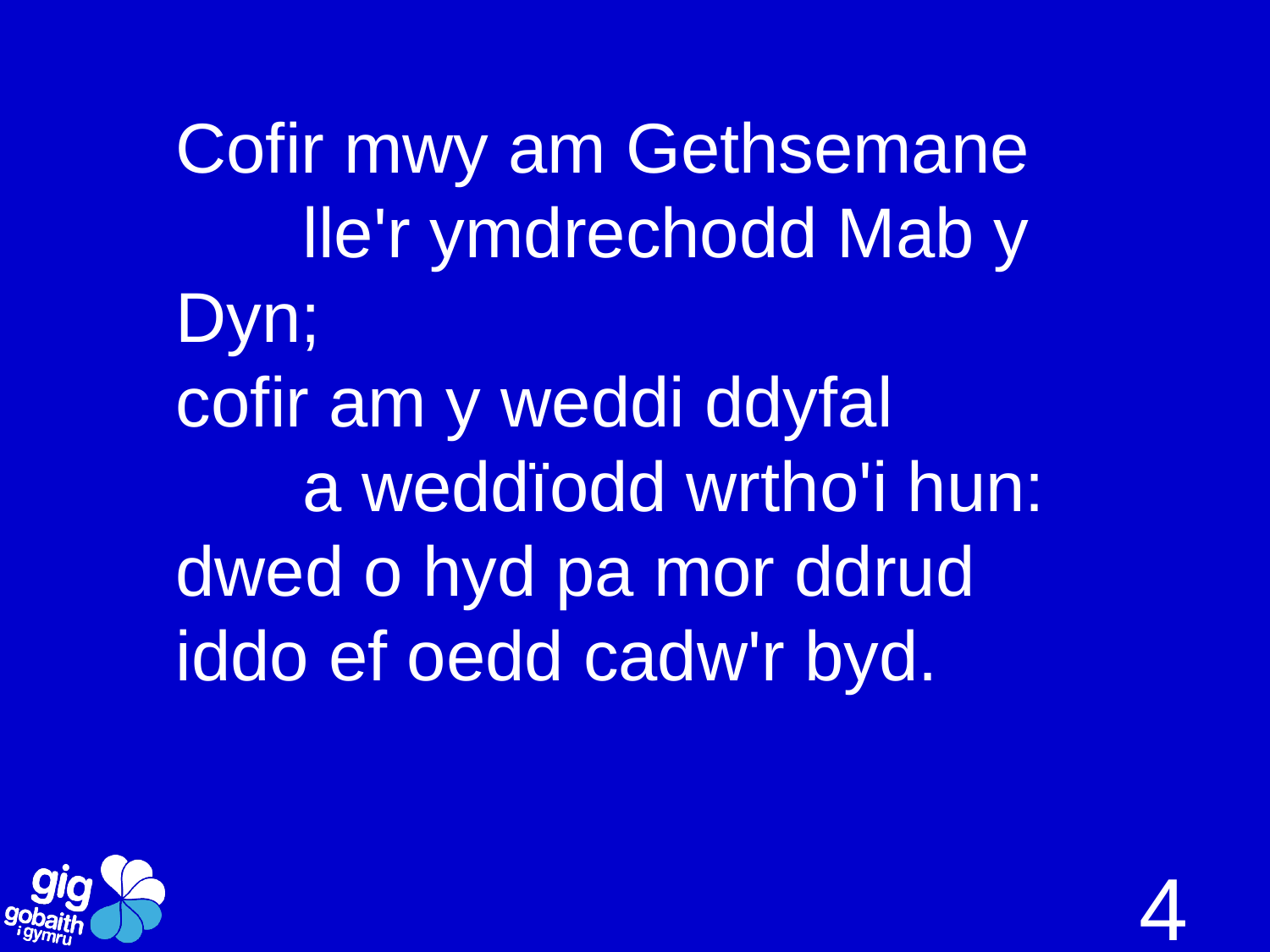

Cofir mwy am Gethsemane
	lle'r ymdrechodd Mab y Dyn;
cofir am y weddi ddyfal
	a weddïodd wrtho'i hun:
dwed o hyd pa mor ddrud
iddo ef oedd cadw'r byd.
4